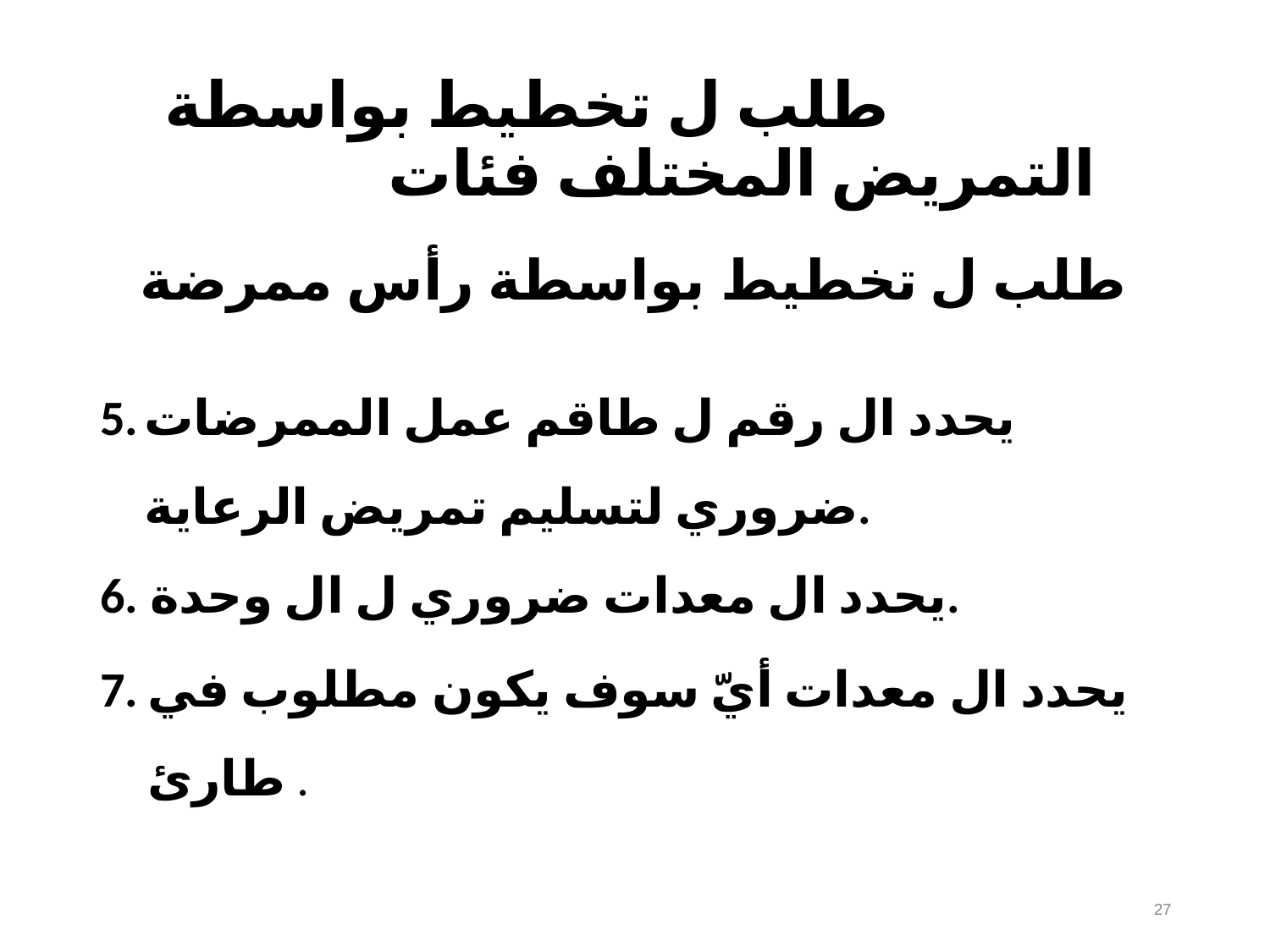

# طلب ل تخطيط بواسطة التمريض المختلف فئات
طلب ل تخطيط بواسطة رأس ممرضة
يحدد ال رقم ل طاقم عمل الممرضات ضروري لتسليم​ تمريض الرعاية.
يحدد ال معدات ضروري ل ال وحدة.
يحدد ال معدات أيّ سوف يكون مطلوب في طارئ .
27